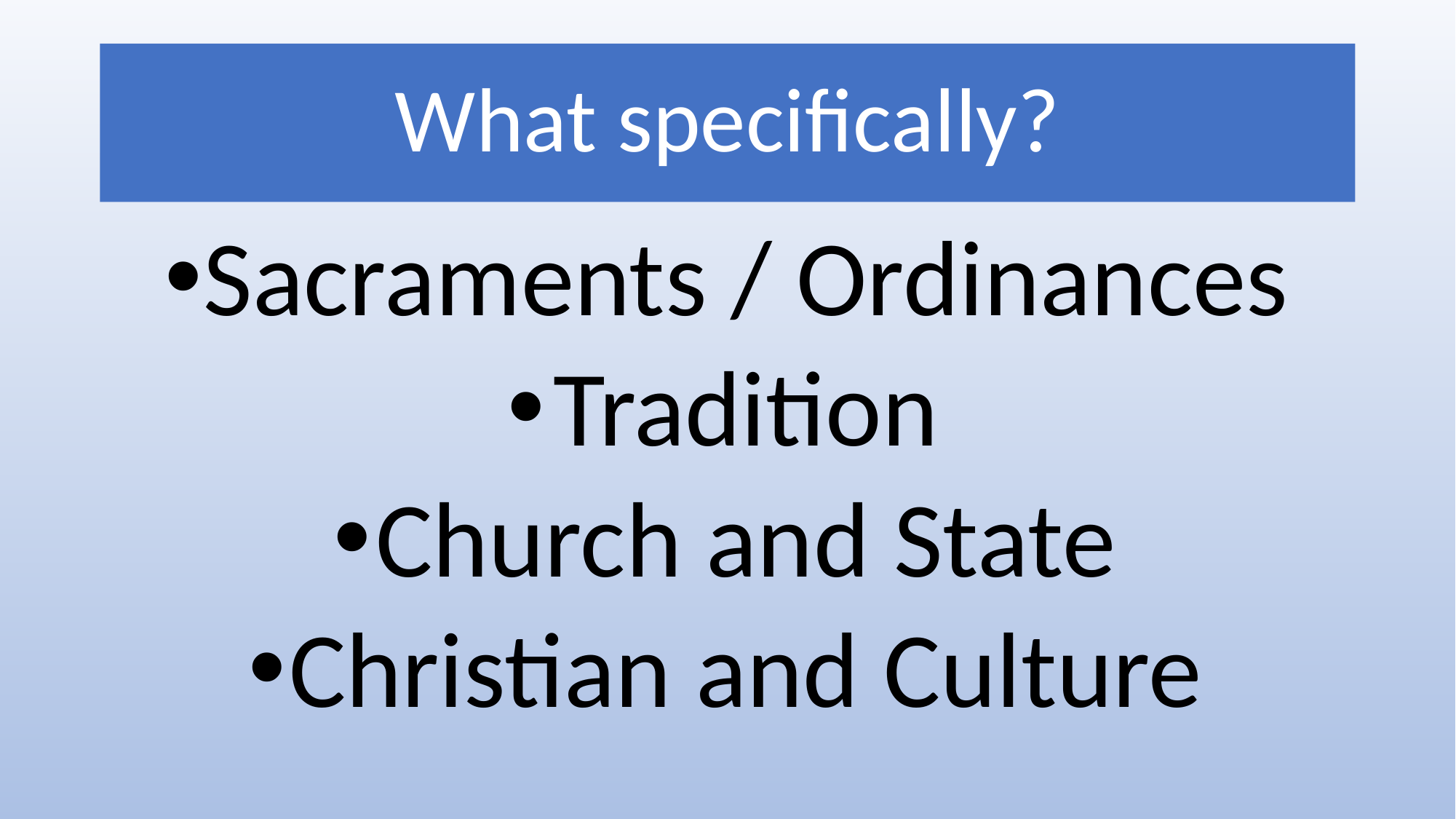

# What specifically?
Sacraments / Ordinances
Tradition
Church and State
Christian and Culture